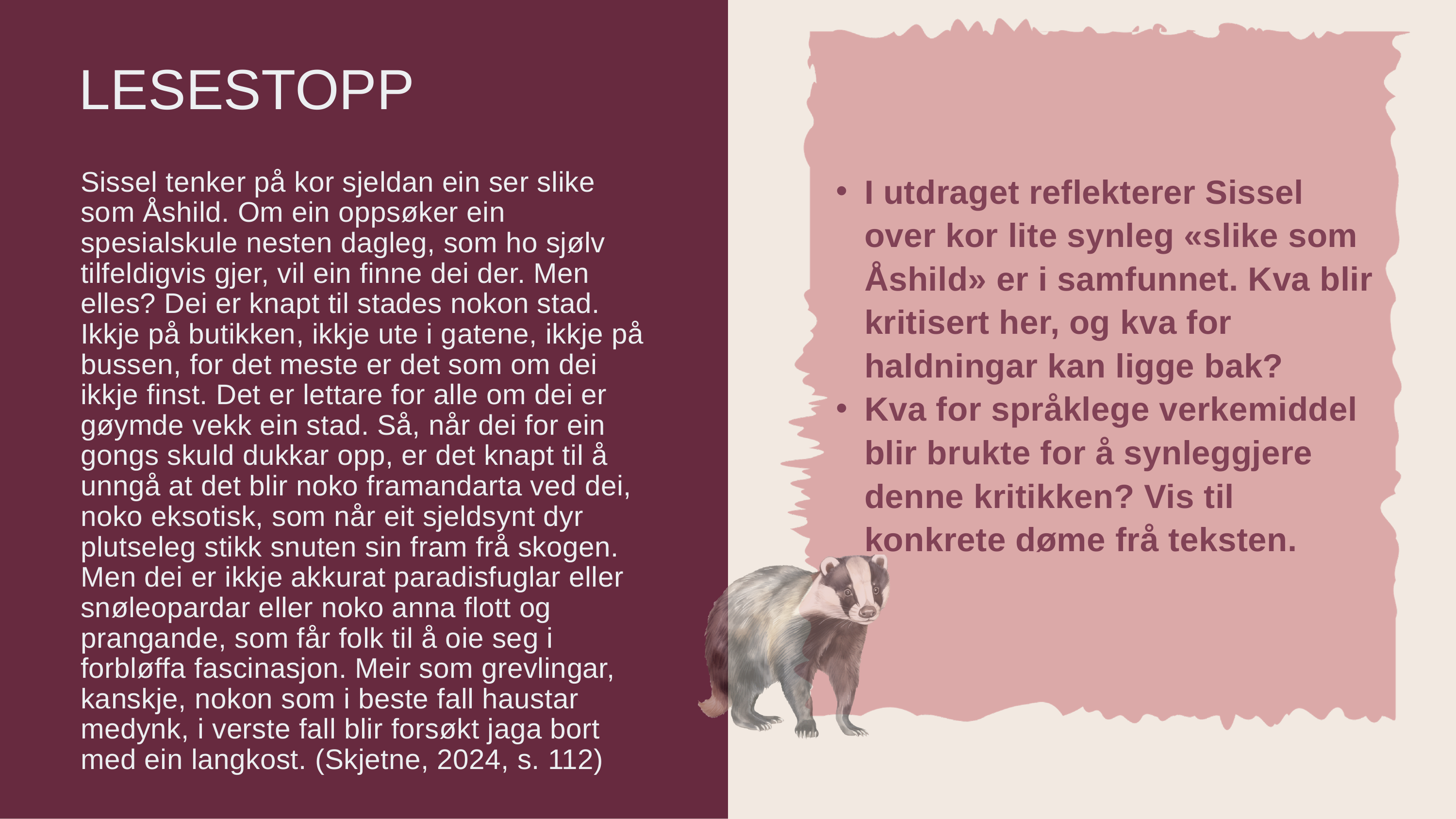

LESESTOPP
Sissel tenker på kor sjeldan ein ser slike som Åshild. Om ein oppsøker ein spesialskule nesten dagleg, som ho sjølv tilfeldigvis gjer, vil ein finne dei der. Men elles? Dei er knapt til stades nokon stad. Ikkje på butikken, ikkje ute i gatene, ikkje på bussen, for det meste er det som om dei ikkje finst. Det er lettare for alle om dei er gøymde vekk ein stad. Så, når dei for ein gongs skuld dukkar opp, er det knapt til å unngå at det blir noko framandarta ved dei, noko eksotisk, som når eit sjeldsynt dyr plutseleg stikk snuten sin fram frå skogen. Men dei er ikkje akkurat paradisfuglar eller snøleopardar eller noko anna flott og prangande, som får folk til å oie seg i forbløffa fascinasjon. Meir som grevlingar, kanskje, nokon som i beste fall haustar medynk, i verste fall blir forsøkt jaga bort med ein langkost. (Skjetne, 2024, s. 112)
I utdraget reflekterer Sissel over kor lite synleg «slike som Åshild» er i samfunnet. Kva blir kritisert her, og kva for haldningar kan ligge bak?
Kva for språklege verkemiddel blir brukte for å synleggjere denne kritikken? Vis til konkrete døme frå teksten.